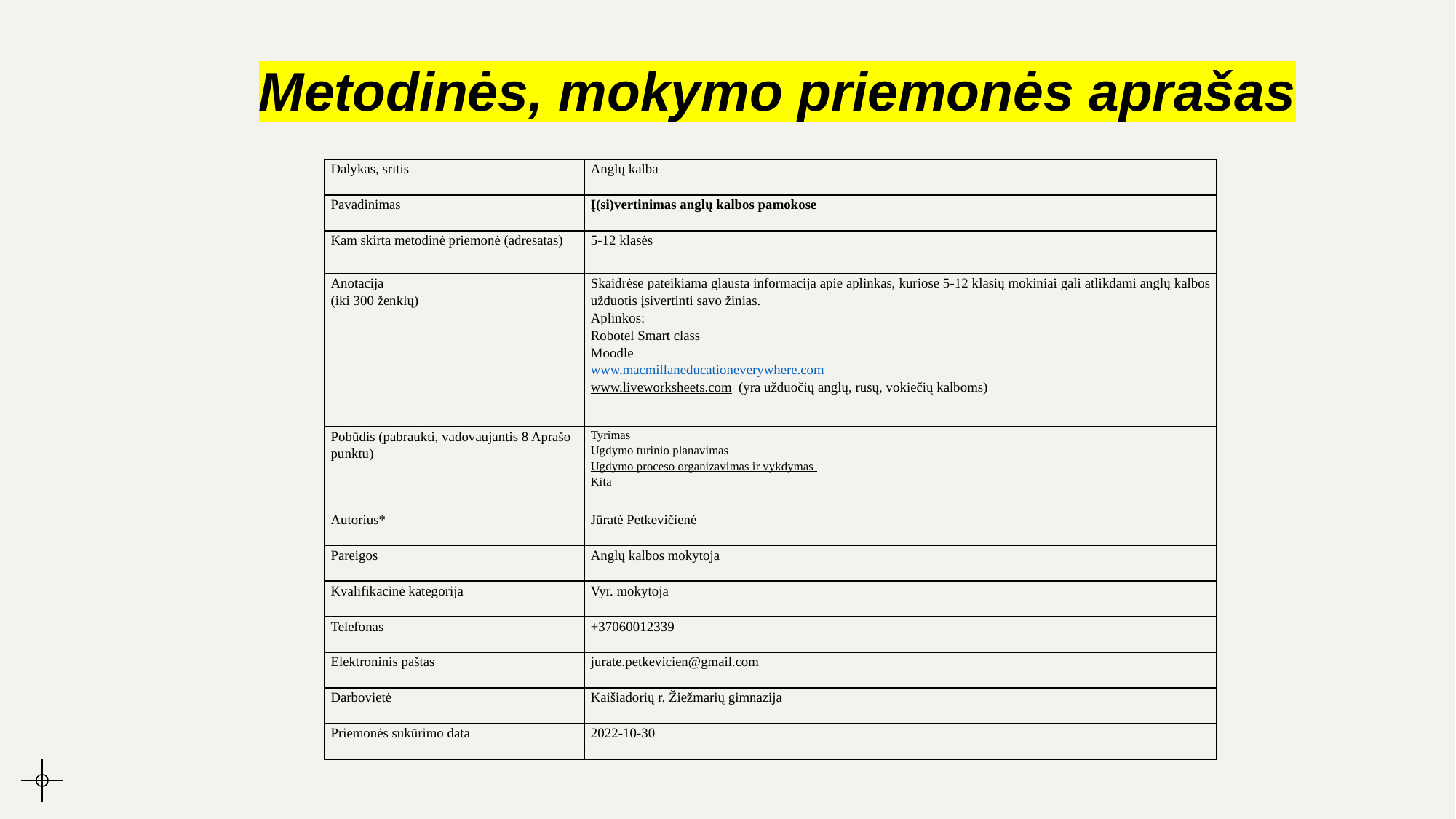

Metodinės, mokymo priemonės aprašas
| Dalykas, sritis | Anglų kalba |
| --- | --- |
| Pavadinimas | Į(si)vertinimas anglų kalbos pamokose |
| Kam skirta metodinė priemonė (adresatas) | 5-12 klasės |
| Anotacija (iki 300 ženklų) | Skaidrėse pateikiama glausta informacija apie aplinkas, kuriose 5-12 klasių mokiniai gali atlikdami anglų kalbos užduotis įsivertinti savo žinias. Aplinkos: Robotel Smart class Moodle www.macmillaneducationeverywhere.com www.liveworksheets.com (yra užduočių anglų, rusų, vokiečių kalboms) |
| Pobūdis (pabraukti, vadovaujantis 8 Aprašo punktu) | Tyrimas Ugdymo turinio planavimas Ugdymo proceso organizavimas ir vykdymas Kita |
| Autorius\* | Jūratė Petkevičienė |
| Pareigos | Anglų kalbos mokytoja |
| Kvalifikacinė kategorija | Vyr. mokytoja |
| Telefonas | +37060012339 |
| Elektroninis paštas | jurate.petkevicien@gmail.com |
| Darbovietė | Kaišiadorių r. Žiežmarių gimnazija |
| Priemonės sukūrimo data | 2022-10-30 |